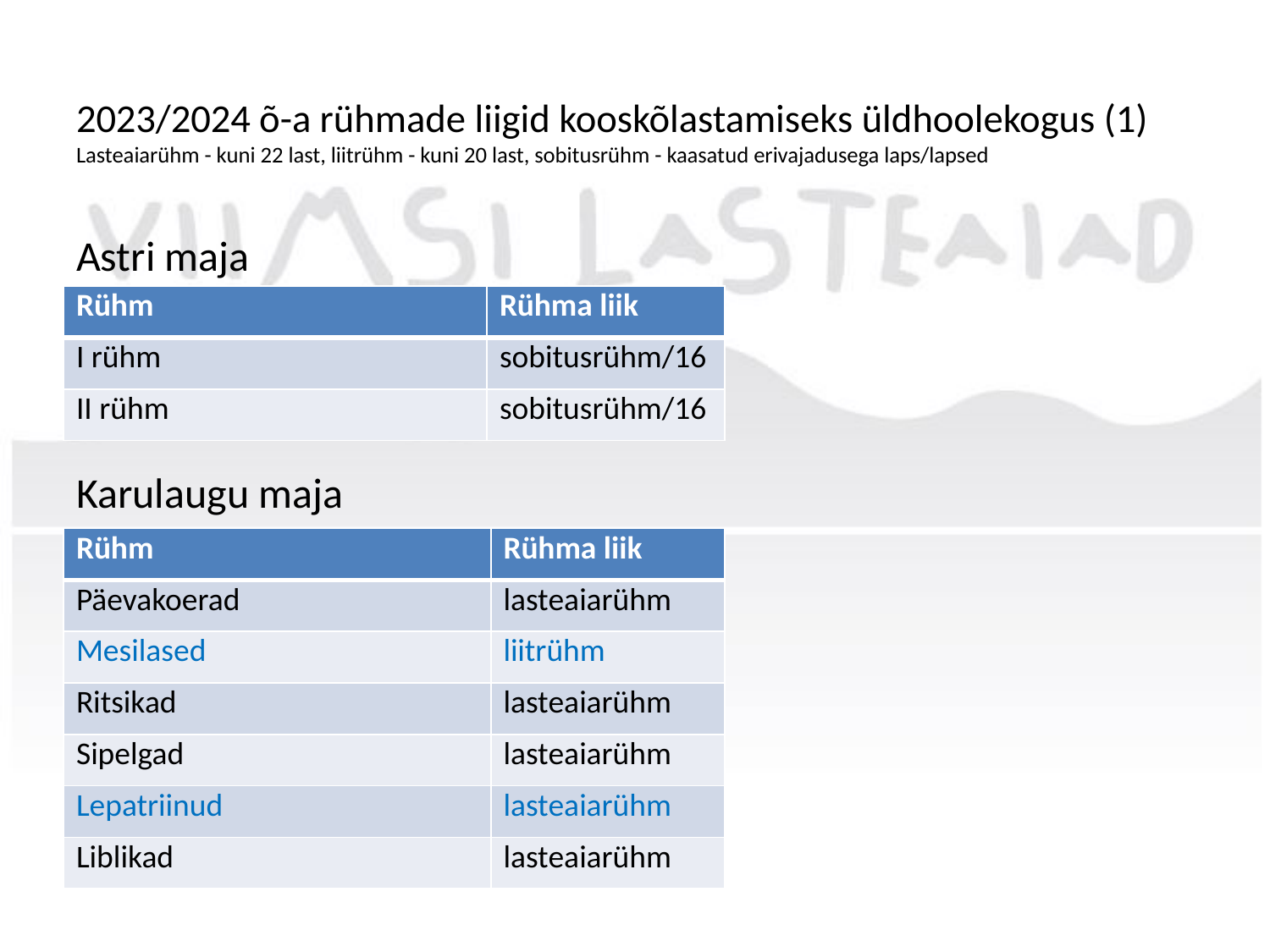

# 2023/2024 õ-a rühmade liigid kooskõlastamiseks üldhoolekogus (1) Lasteaiarühm - kuni 22 last, liitrühm - kuni 20 last, sobitusrühm - kaasatud erivajadusega laps/lapsed
Astri maja

Karulaugu maja

| Rühm | Rühma liik |
| --- | --- |
| I rühm | sobitusrühm/16 |
| II rühm | sobitusrühm/16 |
| Rühm | Rühma liik |
| --- | --- |
| Päevakoerad | lasteaiarühm |
| Mesilased | liitrühm |
| Ritsikad | lasteaiarühm |
| Sipelgad | lasteaiarühm |
| Lepatriinud | lasteaiarühm |
| Liblikad | lasteaiarühm |